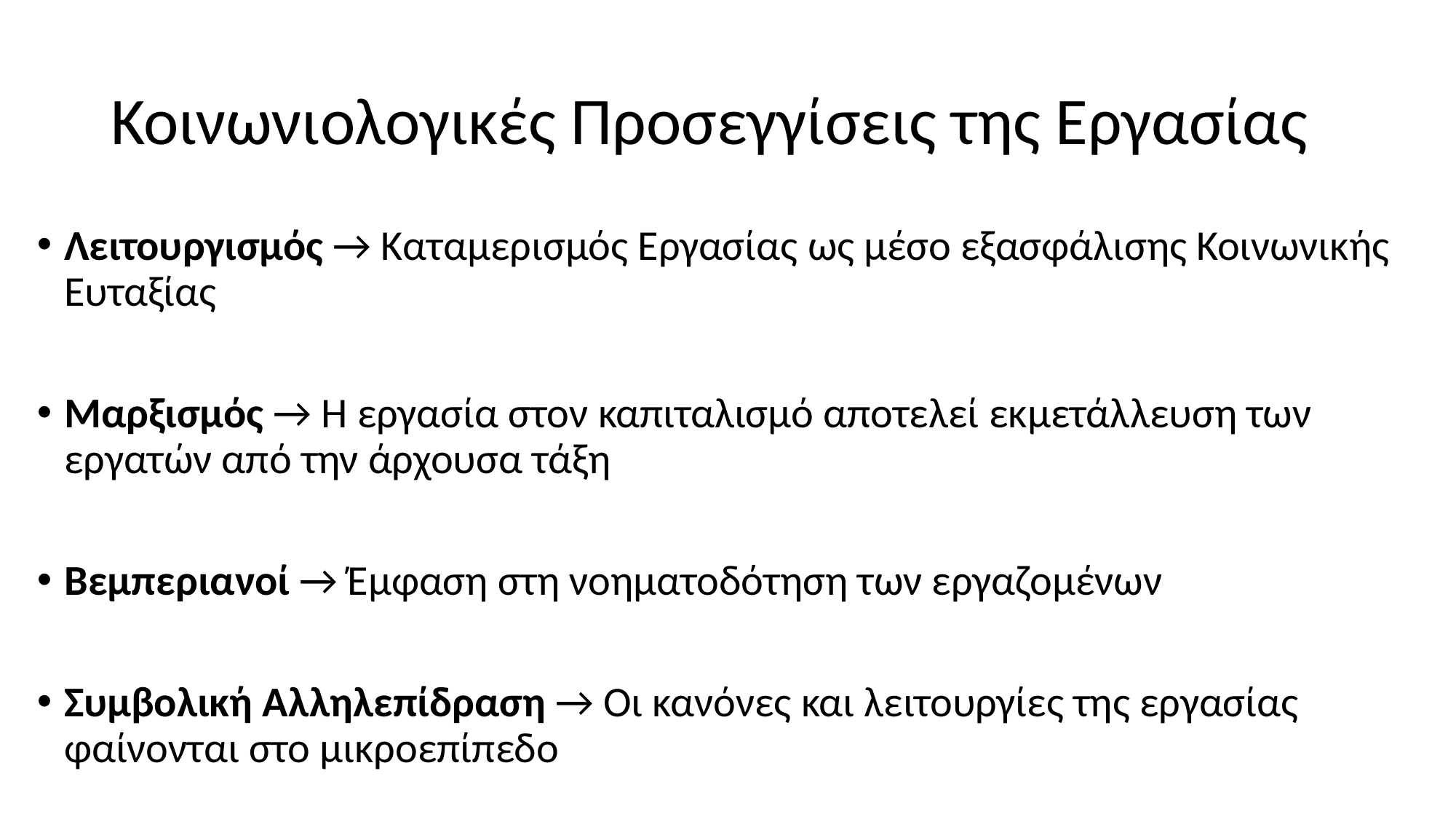

# Κοινωνιολογικές Προσεγγίσεις της Εργασίας
Λειτουργισμός → Καταμερισμός Εργασίας ως μέσο εξασφάλισης Κοινωνικής Ευταξίας

Μαρξισμός → Η εργασία στον καπιταλισμό αποτελεί εκμετάλλευση των εργατών από την άρχουσα τάξη

Βεμπεριανοί → Έμφαση στη νοηματοδότηση των εργαζομένων

Συμβολική Αλληλεπίδραση → Οι κανόνες και λειτουργίες της εργασίας φαίνονται στο μικροεπίπεδο